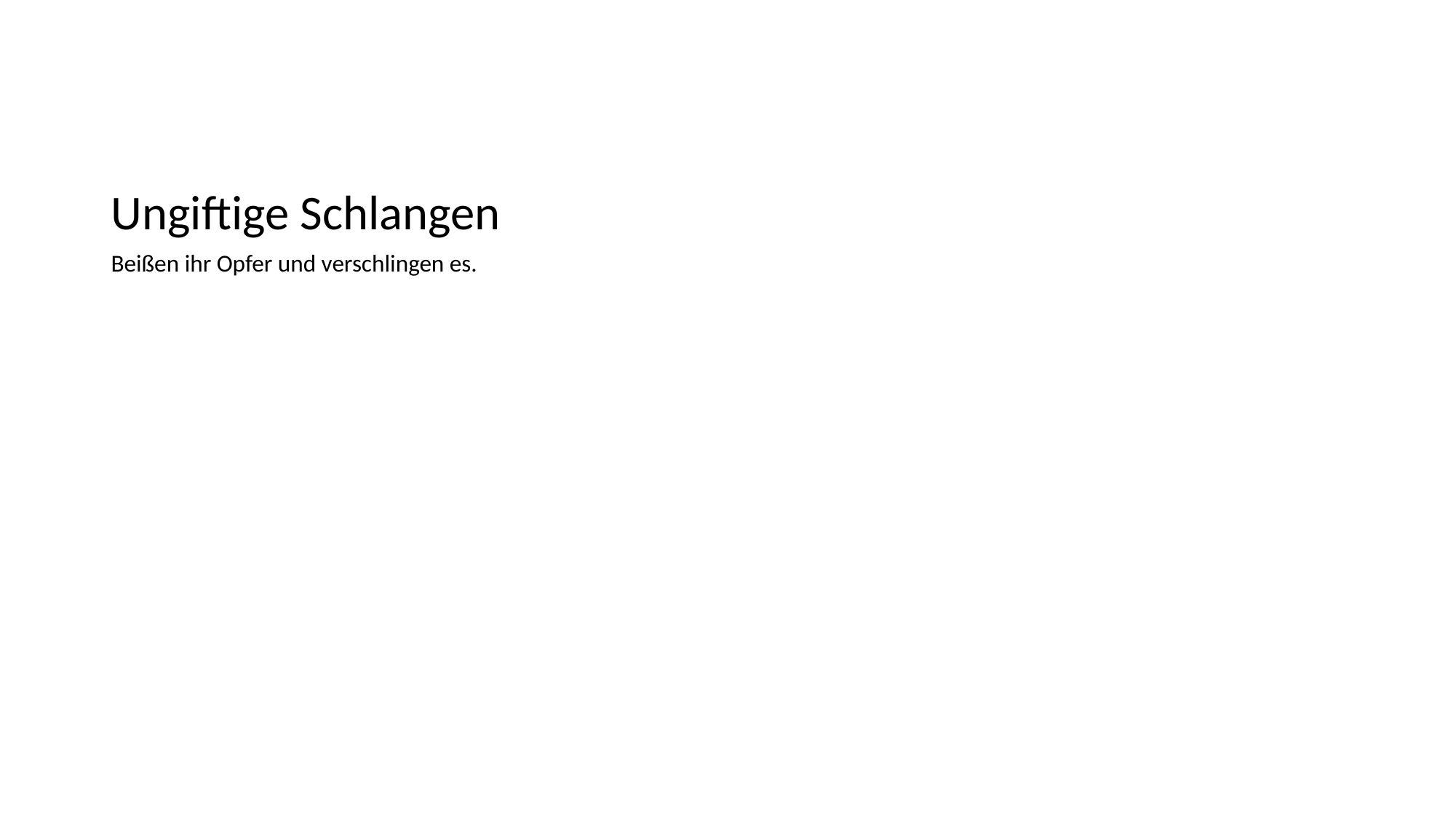

# Ungiftige Schlangen

Beißen ihr Opfer und verschlingen es.